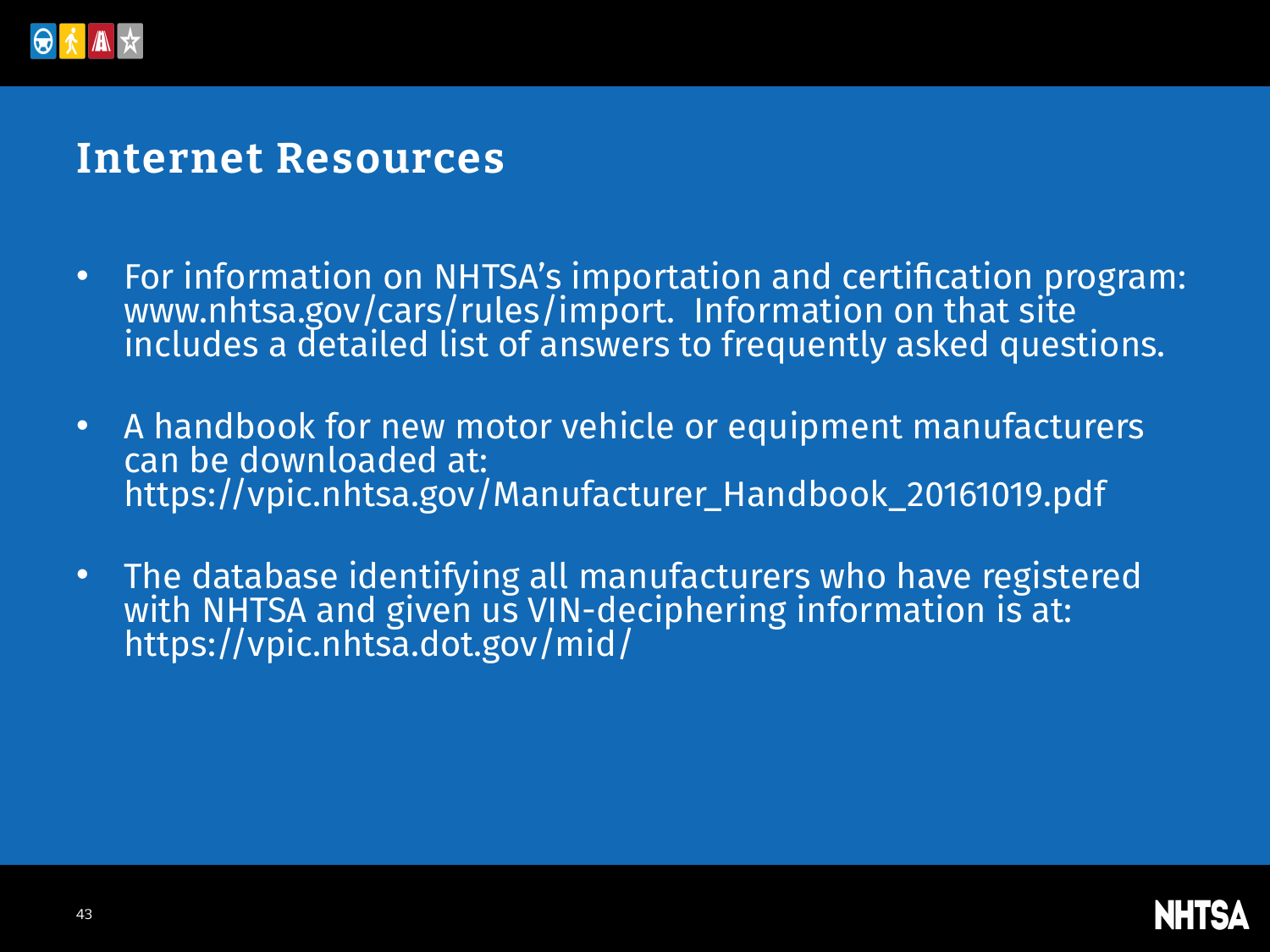

# Internet Resources
For information on NHTSA’s importation and certification program: www.nhtsa.gov/cars/rules/import.  Information on that site includes a detailed list of answers to frequently asked questions.

A handbook for new motor vehicle or equipment manufacturers can be downloaded at: https://vpic.nhtsa.gov/Manufacturer_Handbook_20161019.pdf

The database identifying all manufacturers who have registered with NHTSA and given us VIN-deciphering information is at: https://vpic.nhtsa.dot.gov/mid/
43